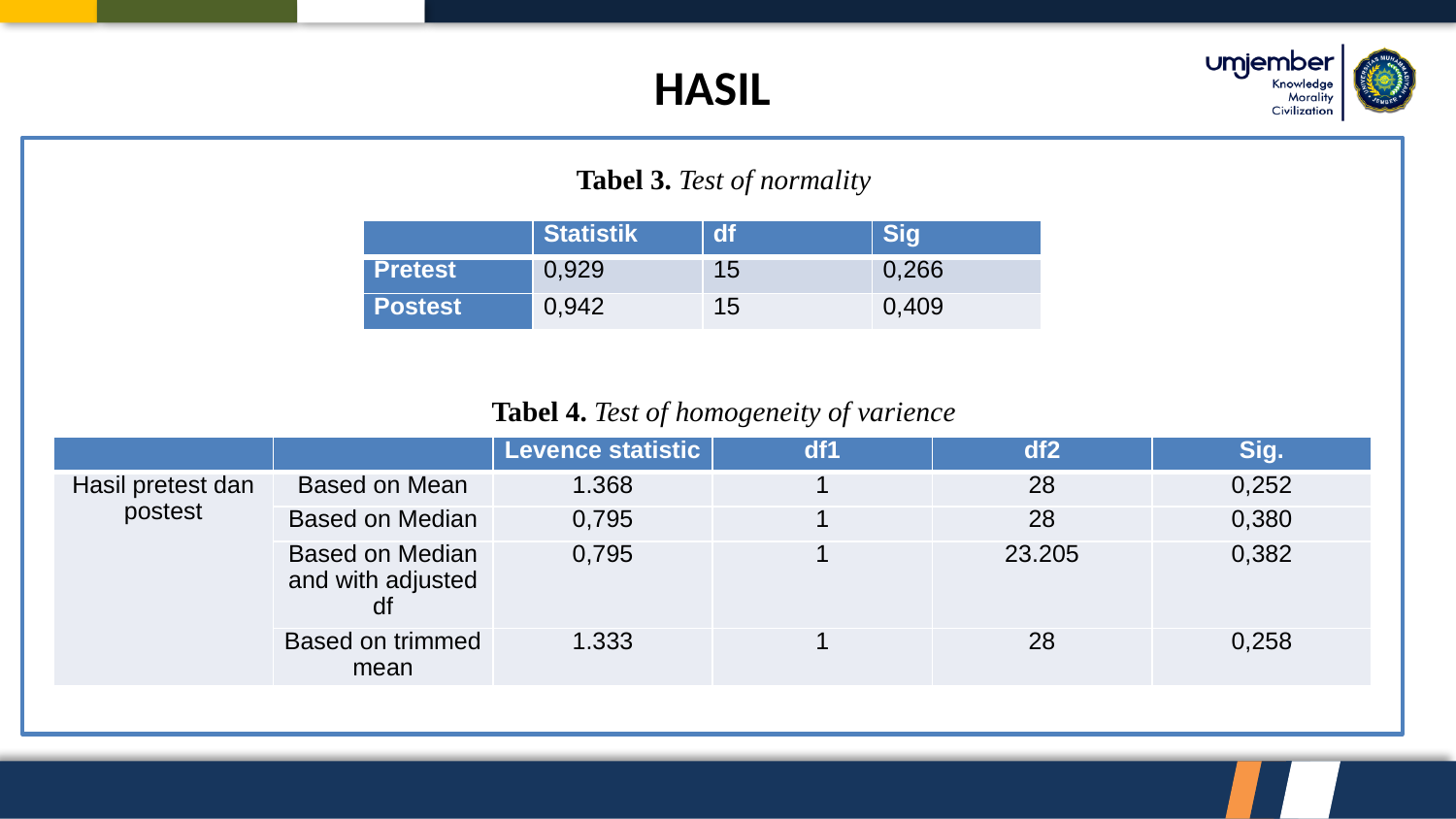

HASIL

Tabel 3. Test of normality
|  | Statistik | df | Sig |
| --- | --- | --- | --- |
| Pretest | 0,929 | 15 | 0,266 |
| Postest | 0,942 | 15 | 0,409 |
Tabel 4. Test of homogeneity of varience
|  |  | Levence statistic | df1 | df2 | Sig. |
| --- | --- | --- | --- | --- | --- |
| Hasil pretest dan postest | Based on Mean | 1.368 | 1 | 28 | 0,252 |
|  | Based on Median | 0,795 | 1 | 28 | 0,380 |
|  | Based on Median and with adjusted df | 0,795 | 1 | 23.205 | 0,382 |
|  | Based on trimmed mean | 1.333 | 1 | 28 | 0,258 |